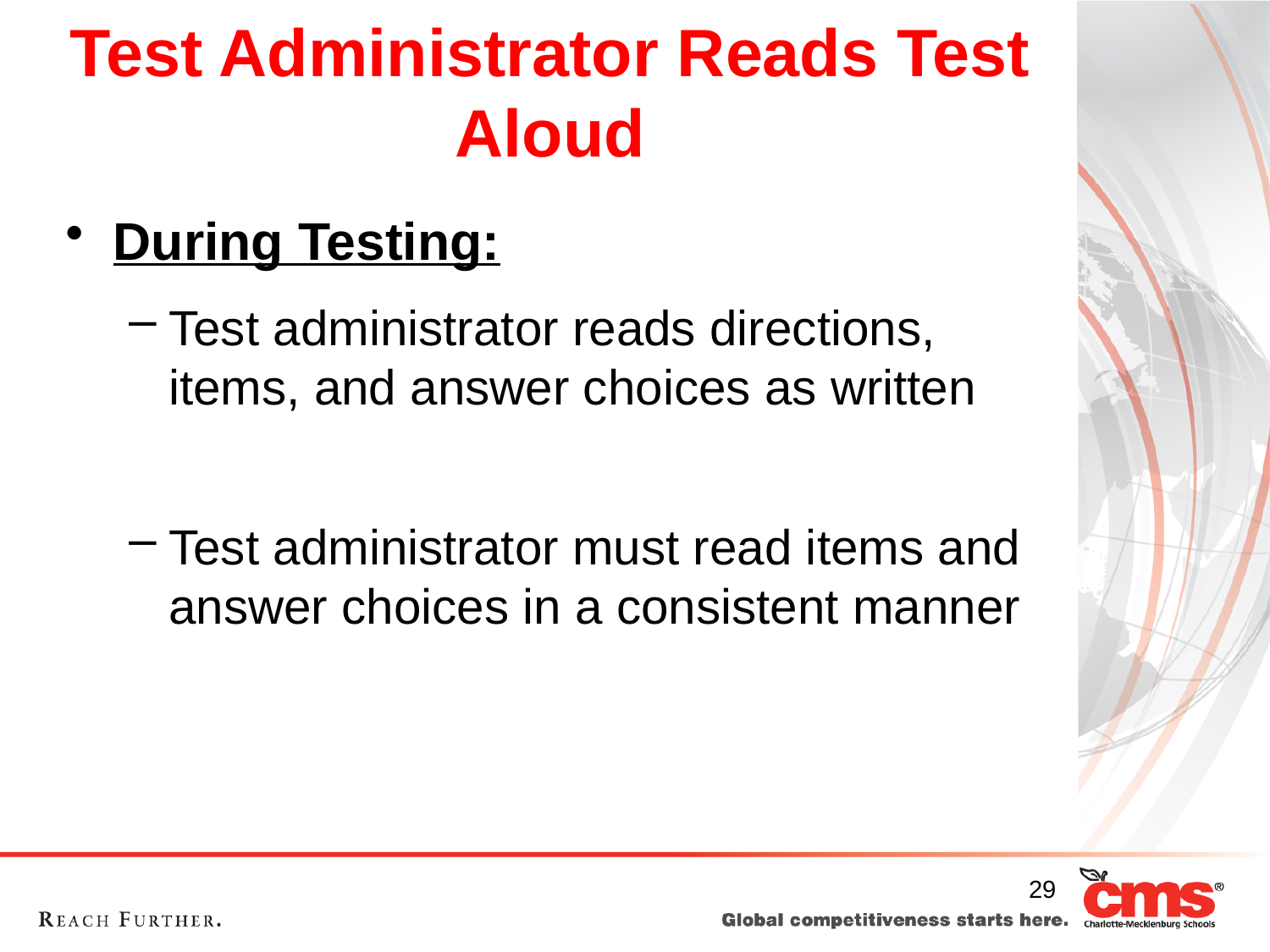

# Test Administrator Reads Test Aloud
During Testing:

Test administrator reads directions, items, and answer choices as written

Test administrator must read items and answer choices in a consistent manner
29